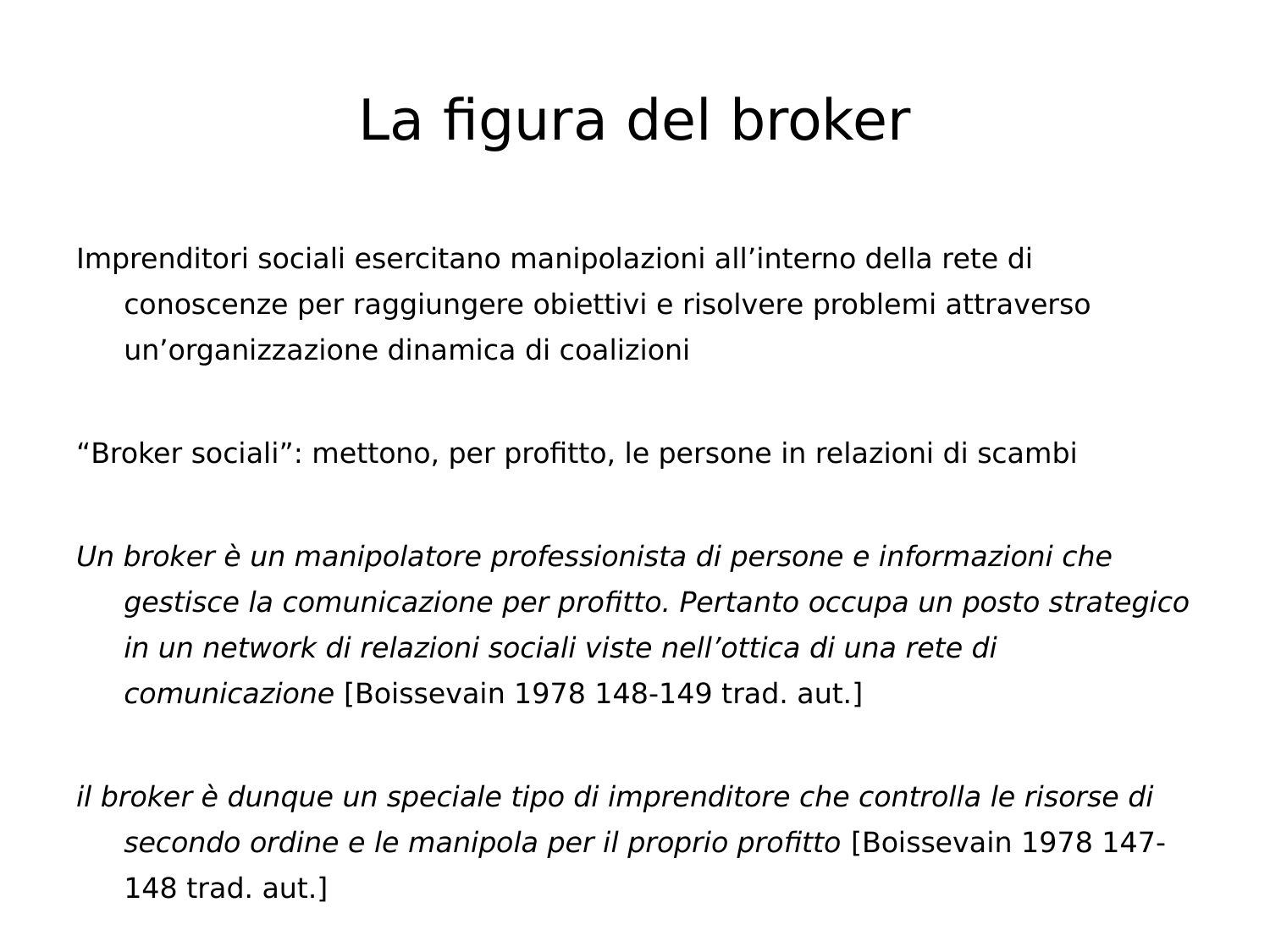

# La figura del broker
Imprenditori sociali esercitano manipolazioni all’interno della rete di conoscenze per raggiungere obiettivi e risolvere problemi attraverso un’organizzazione dinamica di coalizioni

“Broker sociali”: mettono, per profitto, le persone in relazioni di scambi

Un broker è un manipolatore professionista di persone e informazioni che gestisce la comunicazione per profitto. Pertanto occupa un posto strategico in un network di relazioni sociali viste nell’ottica di una rete di comunicazione [Boissevain 1978 148-149 trad. aut.]

il broker è dunque un speciale tipo di imprenditore che controlla le risorse di secondo ordine e le manipola per il proprio profitto [Boissevain 1978 147-148 trad. aut.]